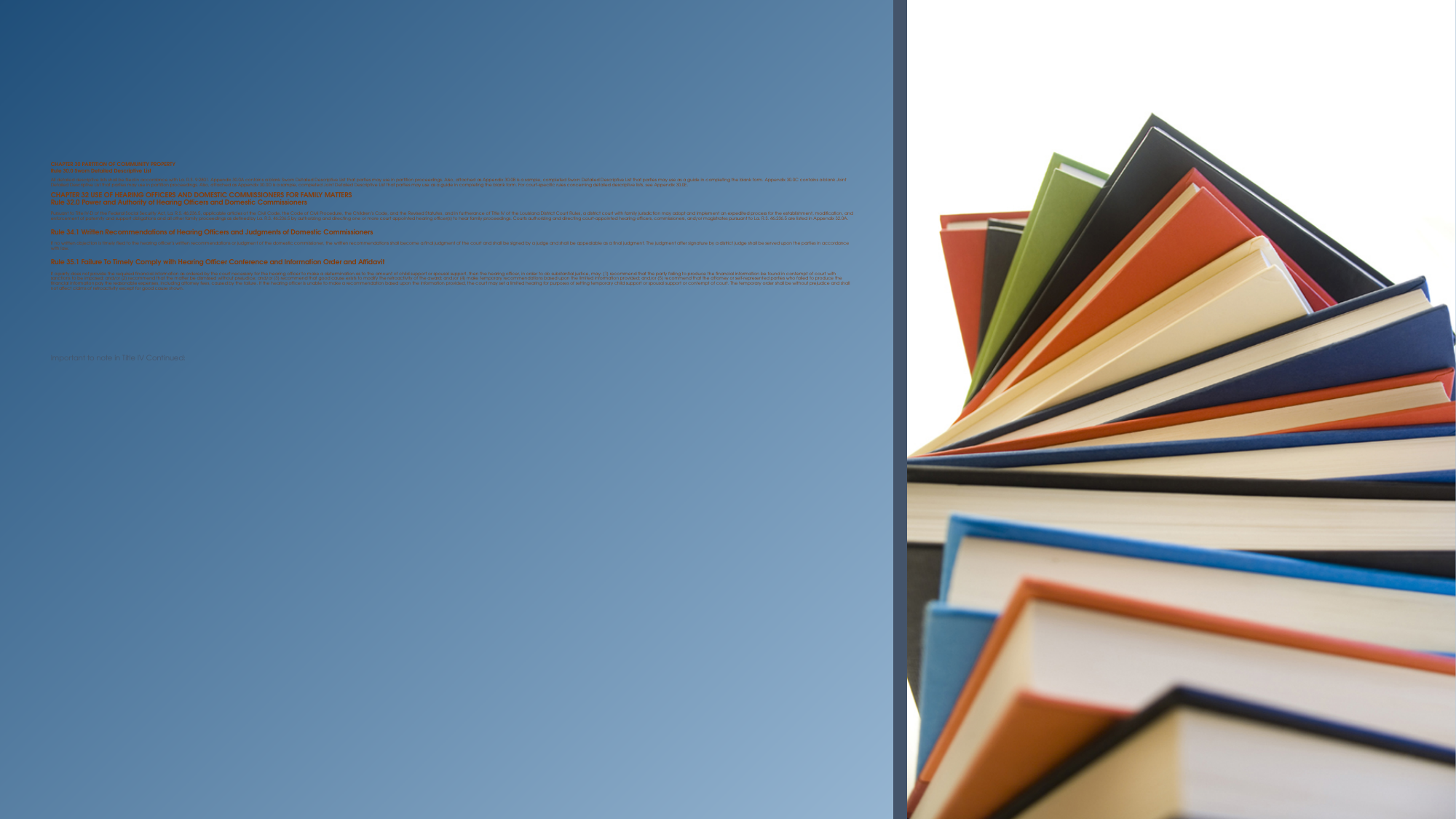

CHAPTER 30 PARTITION OF COMMUNITY PROPERTY
Rule 30.0 Sworn Detailed Descriptive List

All detailed descriptive lists shall be filed in accordance with La. R.S. 9:2801. Appendix 30.0A contains a blank Sworn Detailed Descriptive List that parties may use in partition proceedings. Also, attached as Appendix 30.0B is a sample, completed Sworn Detailed Descriptive List that parties may use as a guide in completing the blank form. Appendix 30.0C contains a blank Joint Detailed Descriptive List that parties may use in partition proceedings. Also, attached as Appendix 30.0D is a sample, completed Joint Detailed Descriptive List that parties may use as a guide in completing the blank form. For court-specific rules concerning detailed descriptive lists, see Appendix 30.0E.

CHAPTER 32 USE OF HEARING OFFICERS AND DOMESTIC COMMISSIONERS FOR FAMILY MATTERS
Rule 32.0 Power and Authority of Hearing Officers and Domestic Commissioners

Pursuant to Title IV-D of the Federal Social Security Act, La. R.S. 46:236.5, applicable articles of the Civil Code, the Code of Civil Procedure, the Children’s Code, and the Revised Statutes, and in furtherance of Title IV of the Louisiana District Court Rules, a district court with family jurisdiction may adopt and implement an expedited process for the establishment, modification, and enforcement of paternity and support obligations and all other family proceedings as defined by La. R.S. 46:236.5 by authorizing and directing one or more court appointed hearing officer(s) to hear family proceedings. Courts authorizing and directing court-appointed hearing officers, commissioners, and/or magistrates pursuant to La. R.S. 46:236.5 are listed in Appendix 32.0A.

Rule 34.1 Written Recommendations of Hearing Officers and Judgments of Domestic Commissioners

If no written objection is timely filed to the hearing officer’s written recommendations or judgment of the domestic commissioner, the written recommendations shall become a final judgment of the court and shall be signed by a judge and shall be appealable as a final judgment. The judgment after signature by a district judge shall be served upon the parties in accordance with law.

Rule 35.1 Failure To Timely Comply with Hearing Officer Conference and Information Order and Affidavit

If a party does not provide the required financial information as ordered by the court necessary for the hearing officer to make a determination as to the amount of child support or spousal support, then the hearing officer, in order to do substantial justice, may: (1) recommend that the party failing to produce the financial information be found in contempt of court with sanctions to be imposed; and/or (2) recommend that the matter be dismissed without prejudice; and/or (3) recommend that good cause exists to modify the retroactivity of the award; and/or (4) make temporary recommendations based upon the limited information provided; and/or (5) recommend that the attorney or self-represented parties who failed to produce the financial information pay the reasonable expenses, including attorney fees, caused by the failure. If the hearing officer is unable to make a recommendation based upon the information provided, the court may set a limited hearing for purposes of setting temporary child support or spousal support or contempt of court. The temporary order shall be without prejudice and shall not affect claims of retroactivity except for good cause shown.

# Important to note in Title IV Continued: